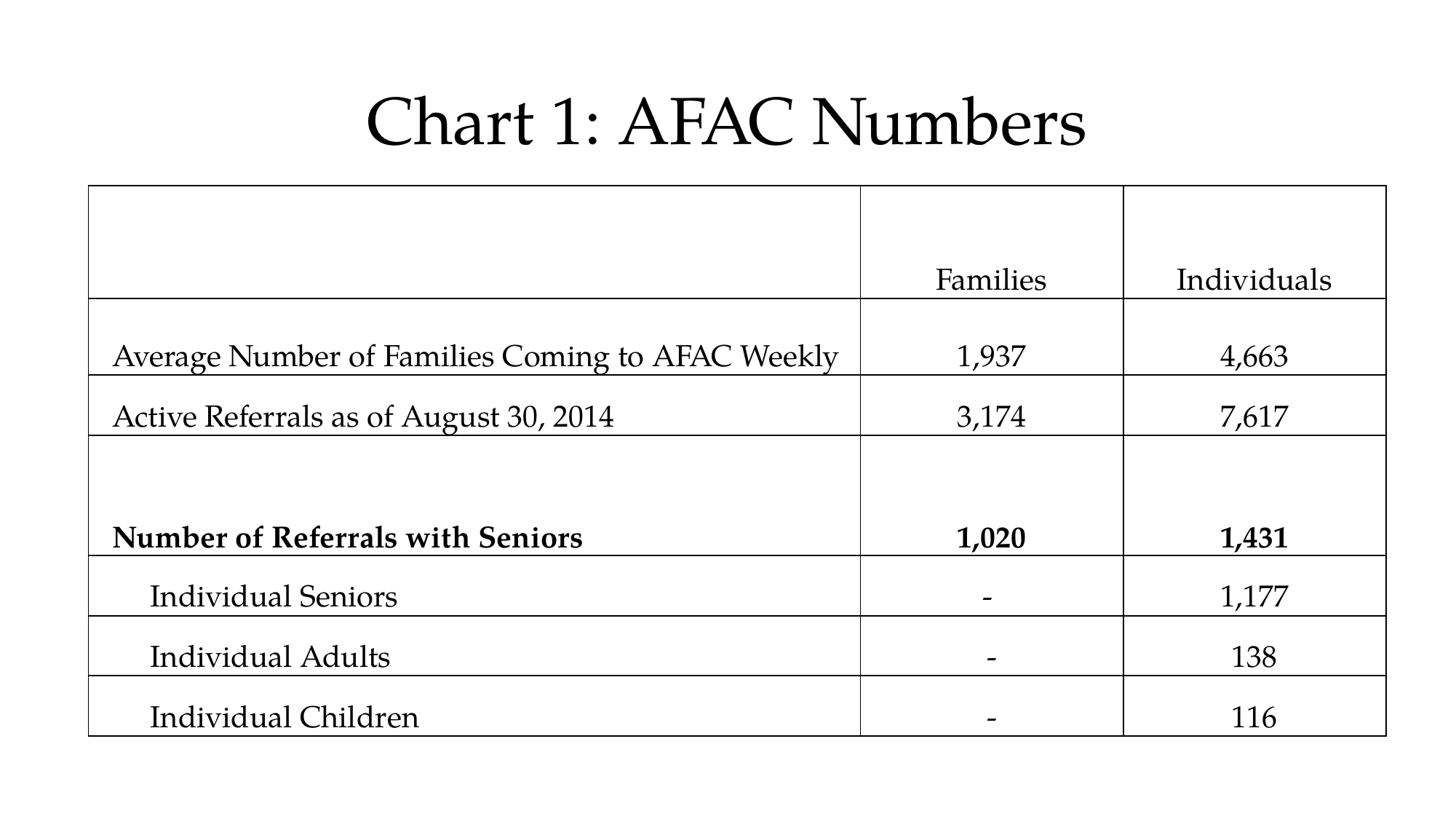

# Chart 1: AFAC Numbers
|  | Families | Individuals |
| --- | --- | --- |
| Average Number of Families Coming to AFAC Weekly | 1,937 | 4,663 |
| Active Referrals as of August 30, 2014 | 3,174 | 7,617 |
| Number of Referrals with Seniors | 1,020 | 1,431 |
| Individual Seniors | - | 1,177 |
| Individual Adults | - | 138 |
| Individual Children | - | 116 |